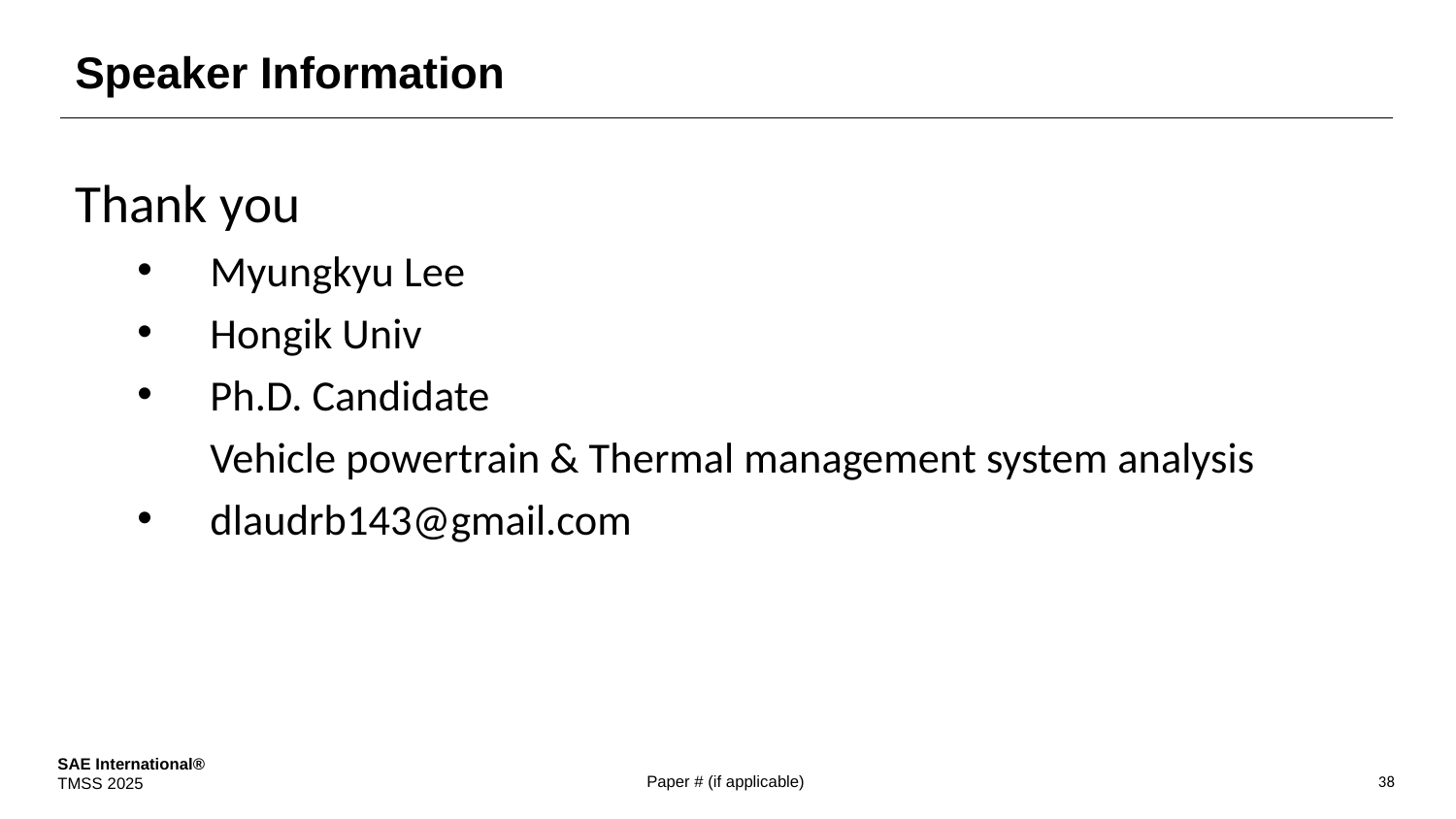

# Speaker Information
Thank you
Myungkyu Lee
Hongik Univ
Ph.D. Candidate
Vehicle powertrain & Thermal management system analysis
dlaudrb143@gmail.com

Paper # (if applicable)